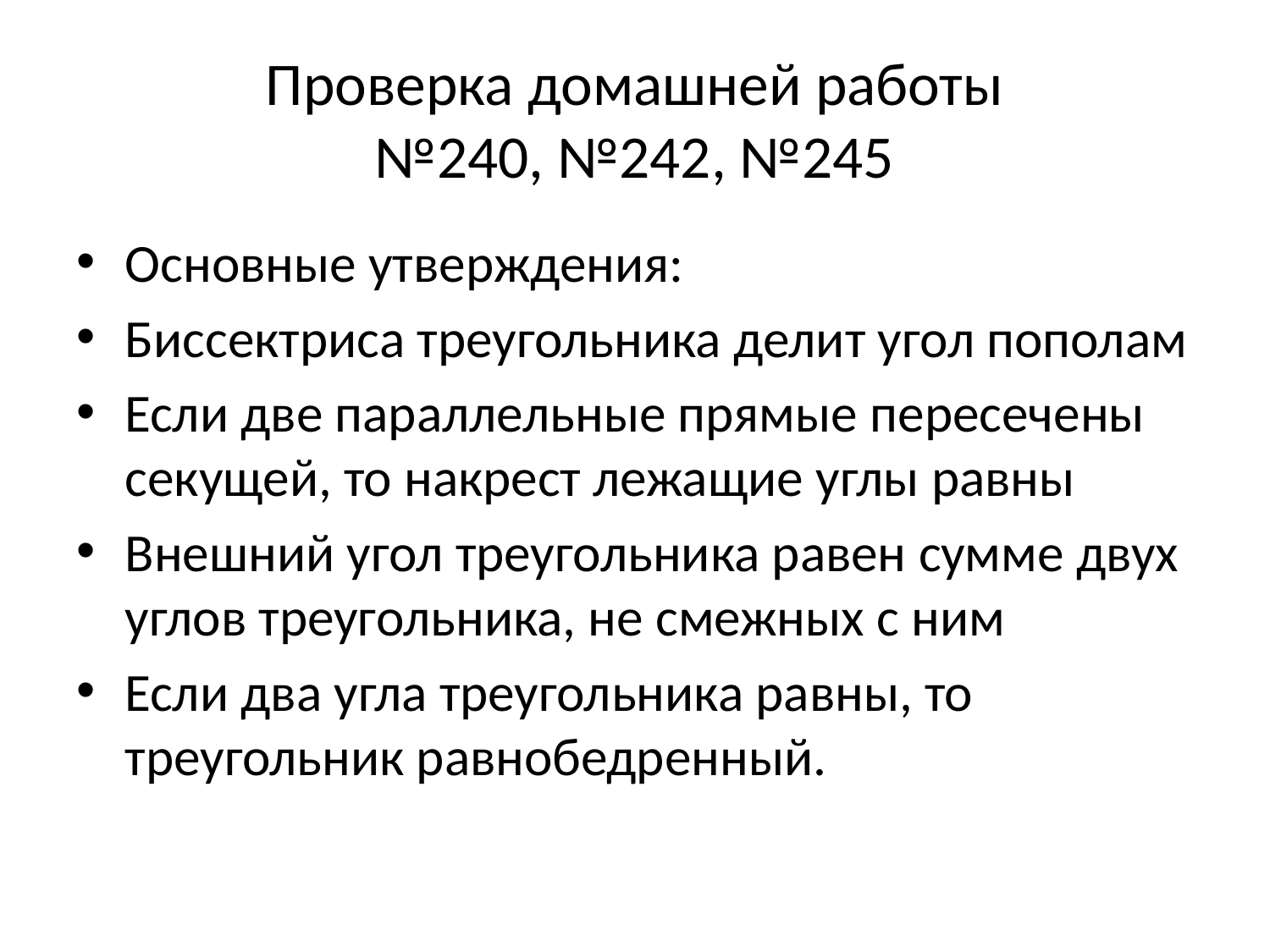

# Проверка домашней работы №240, №242, №245
Основные утверждения:
Биссектриса треугольника делит угол пополам
Если две параллельные прямые пересечены секущей, то накрест лежащие углы равны
Внешний угол треугольника равен сумме двух углов треугольника, не смежных с ним
Если два угла треугольника равны, то треугольник равнобедренный.